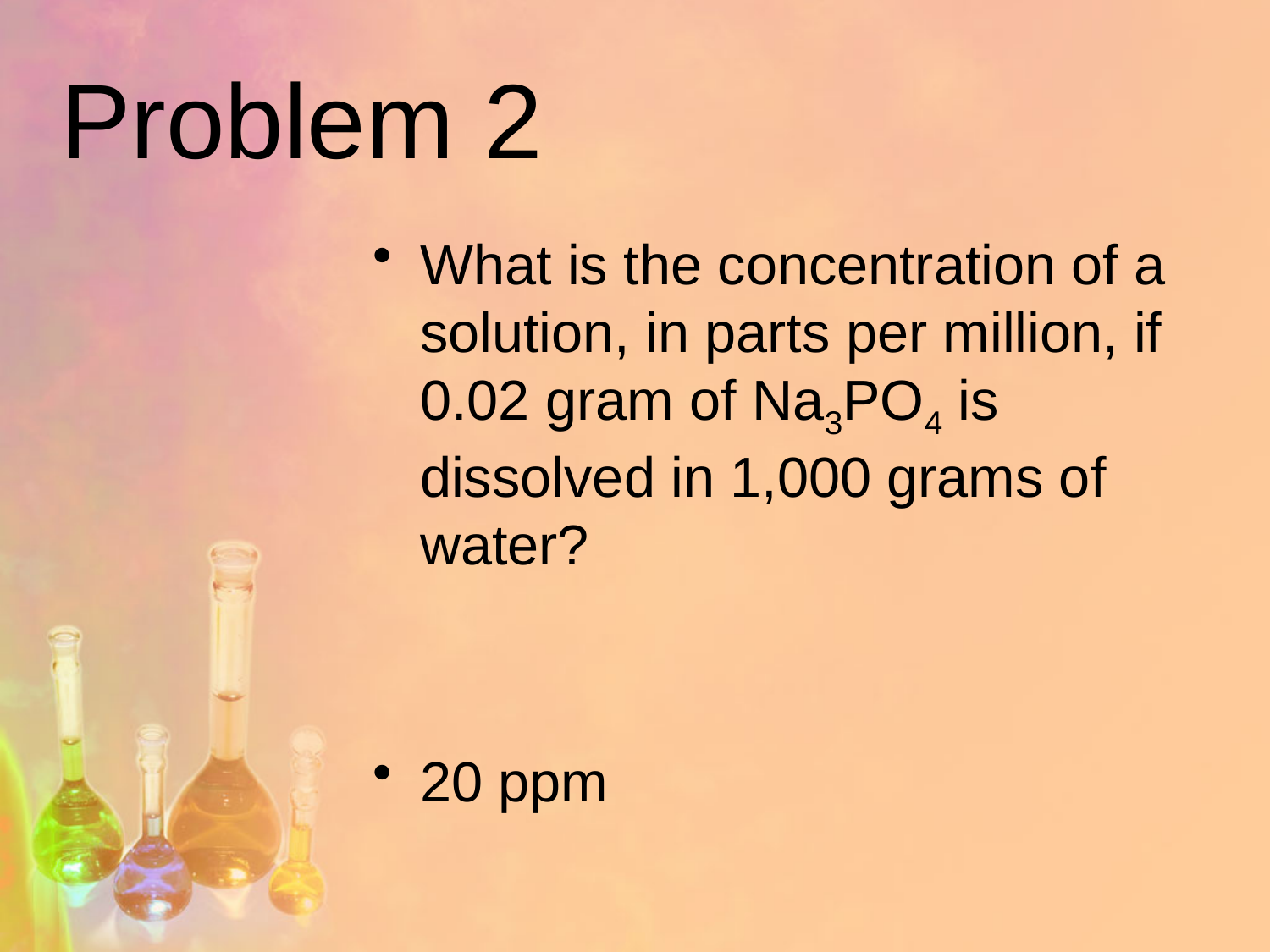

# Problem 2
What is the concentration of a solution, in parts per million, if 0.02 gram of Na3PO4 is dissolved in 1,000 grams of water?

20 ppm